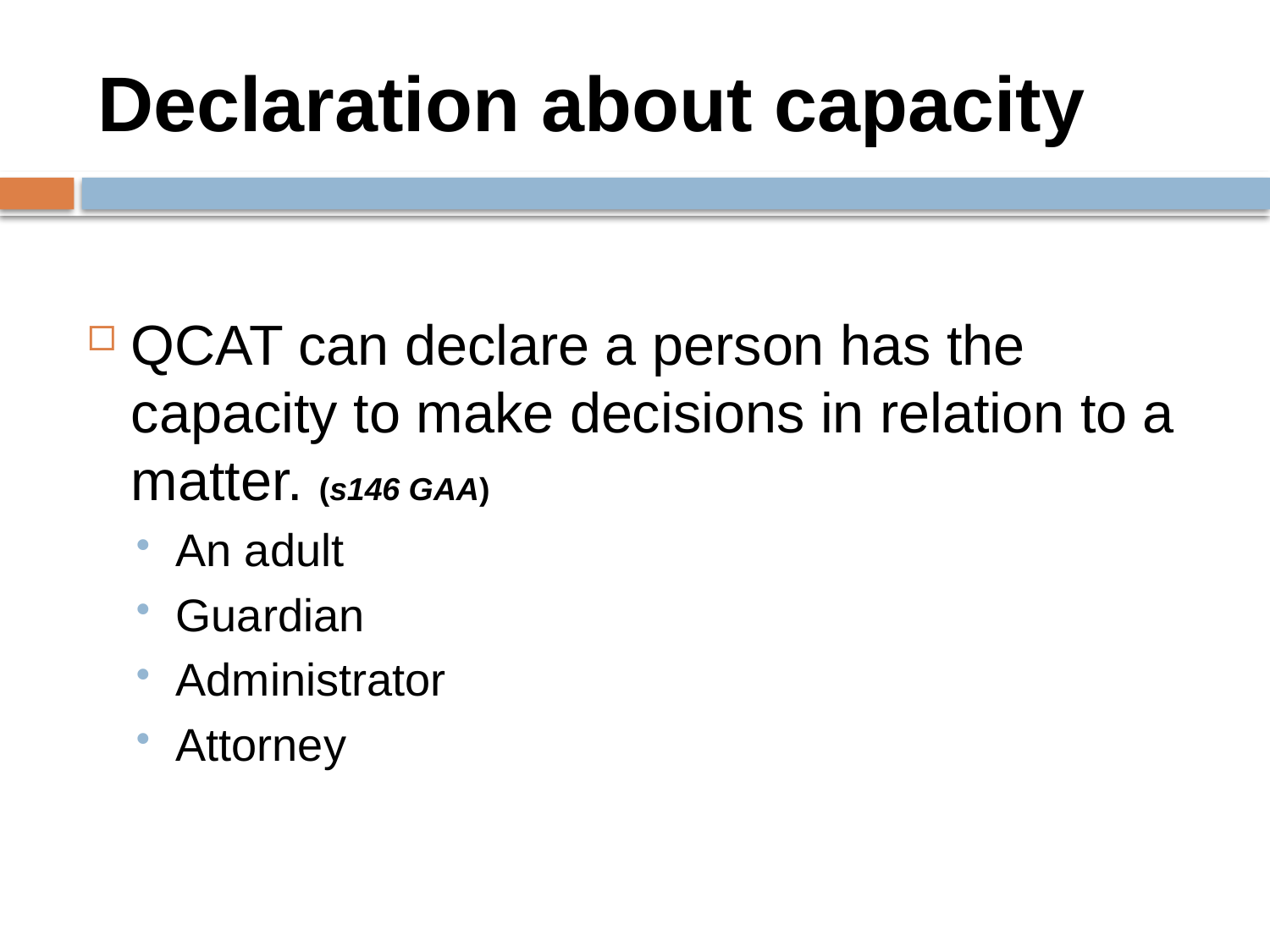

# Declaration about capacity

QCAT can declare a person has the capacity to make decisions in relation to a matter. (s146 GAA)
An adult
Guardian
Administrator
Attorney